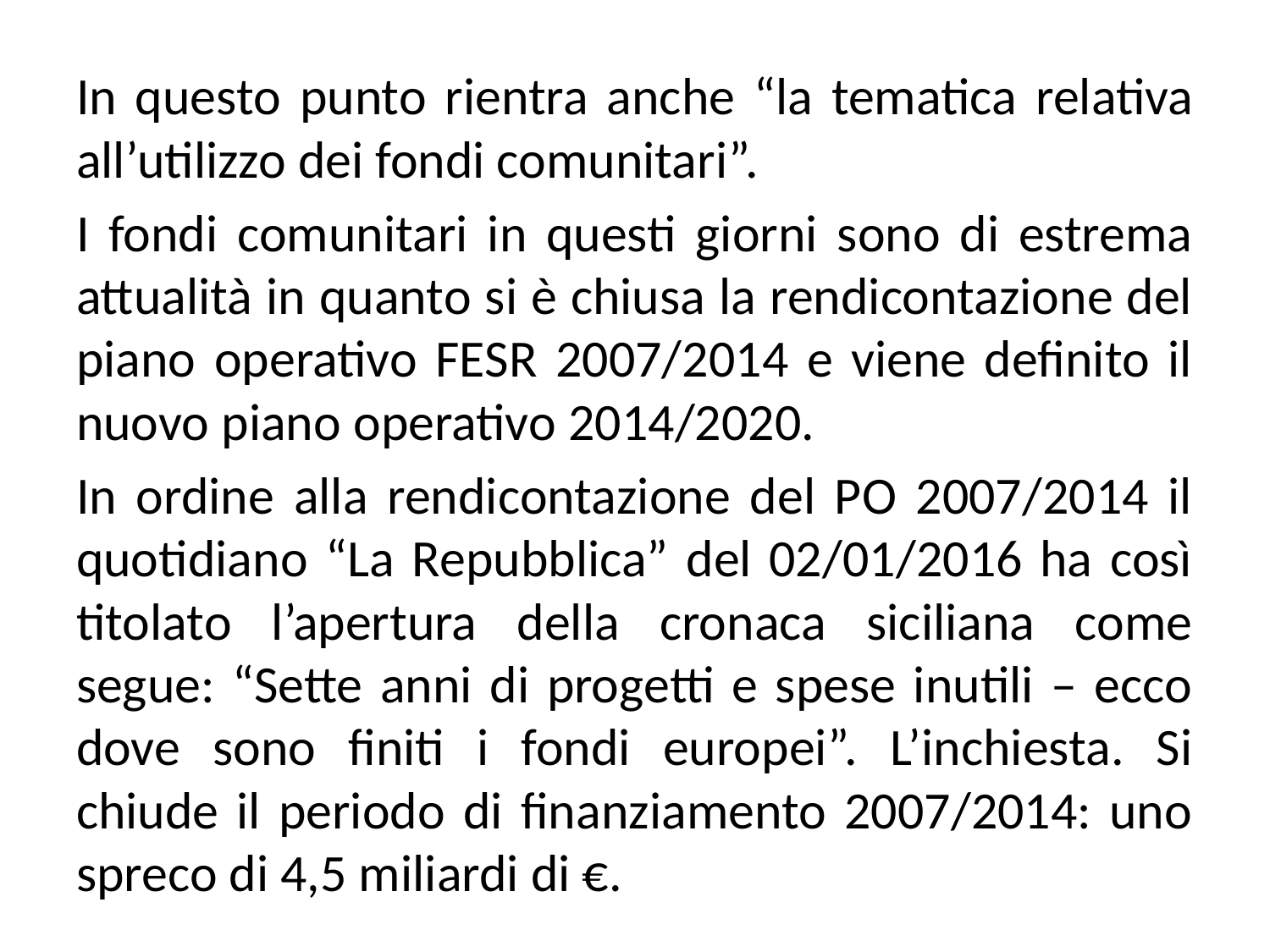

In questo punto rientra anche “la tematica relativa all’utilizzo dei fondi comunitari”.
I fondi comunitari in questi giorni sono di estrema attualità in quanto si è chiusa la rendicontazione del piano operativo FESR 2007/2014 e viene definito il nuovo piano operativo 2014/2020.
In ordine alla rendicontazione del PO 2007/2014 il quotidiano “La Repubblica” del 02/01/2016 ha così titolato l’apertura della cronaca siciliana come segue: “Sette anni di progetti e spese inutili – ecco dove sono finiti i fondi europei”. L’inchiesta. Si chiude il periodo di finanziamento 2007/2014: uno spreco di 4,5 miliardi di €.